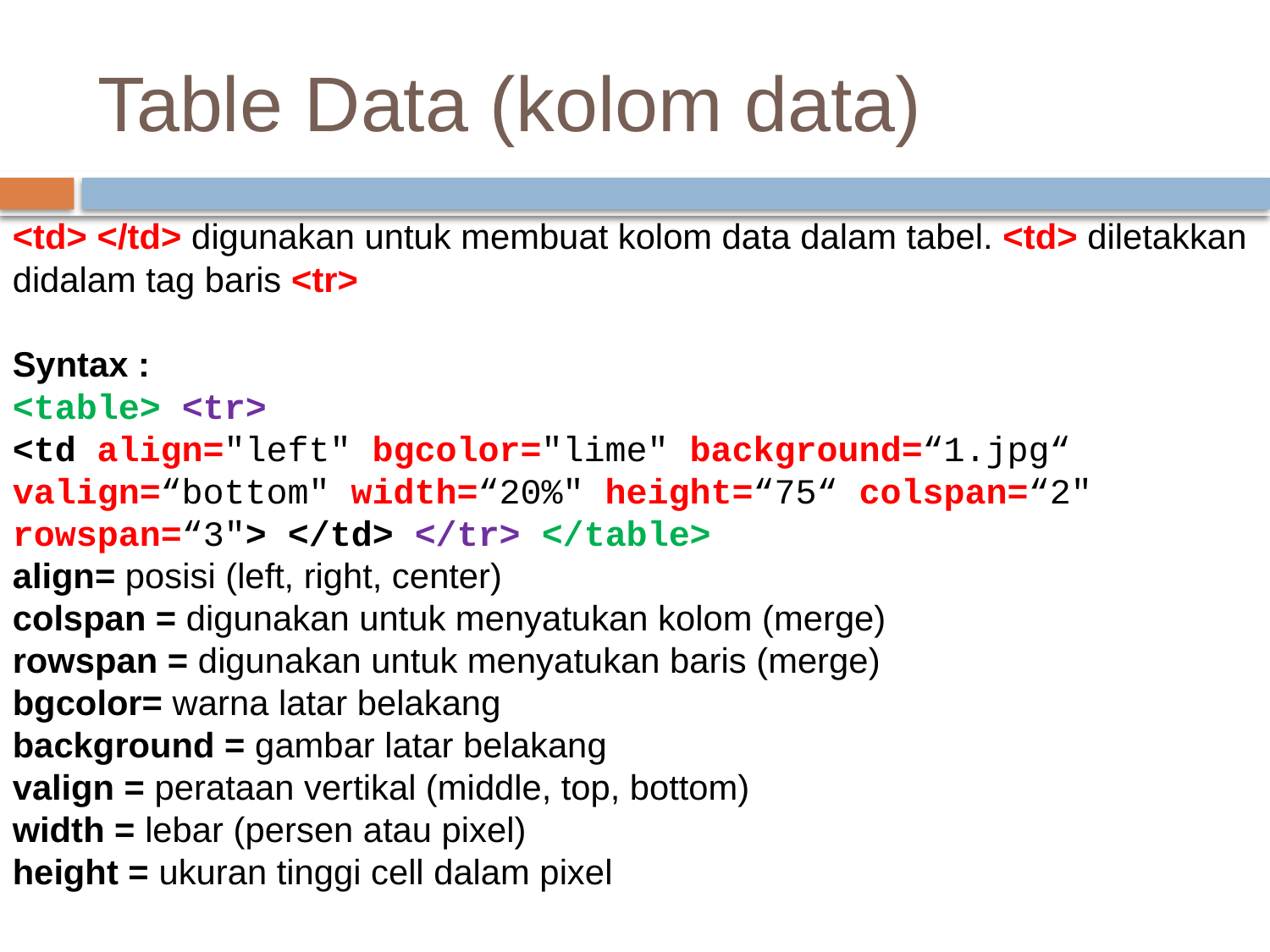

# Table Data (kolom data)
<td> </td> digunakan untuk membuat kolom data dalam tabel. <td> diletakkan didalam tag baris <tr>

Syntax :
<table> <tr>
<td align="left" bgcolor="lime" background=“1.jpg“ valign=“bottom" width=“20%" height=“75“ colspan=“2" rowspan=“3"> </td> </tr> </table>
align= posisi (left, right, center)
colspan = digunakan untuk menyatukan kolom (merge)
rowspan = digunakan untuk menyatukan baris (merge)
bgcolor= warna latar belakang
background = gambar latar belakang
valign = perataan vertikal (middle, top, bottom)
width = lebar (persen atau pixel)
height = ukuran tinggi cell dalam pixel